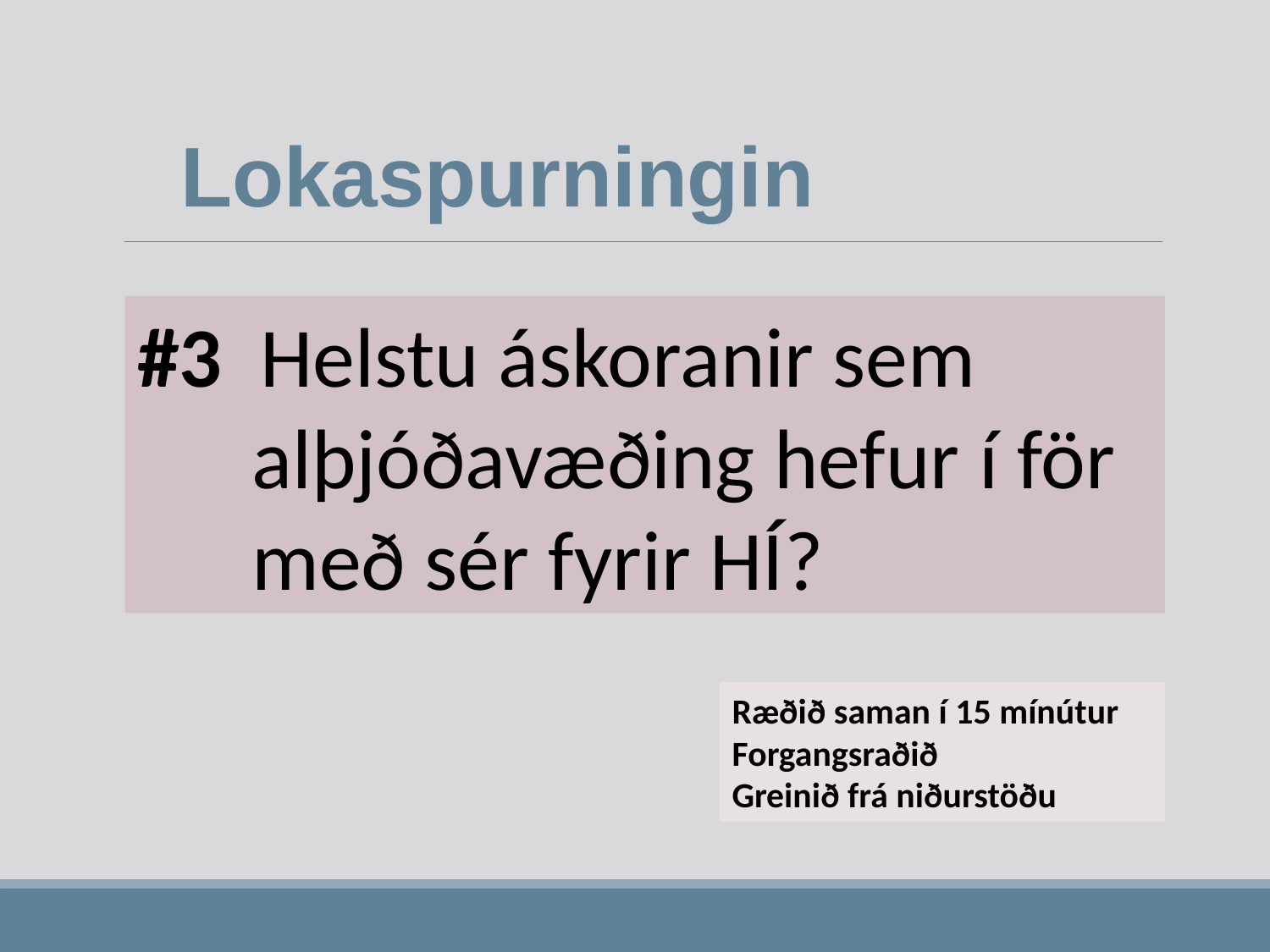

Lokaspurningin
#3  Helstu áskoranir sem
      alþjóðavæðing hefur í för
      með sér fyrir HÍ?
Ræðið saman í 15 mínútur
Forgangsraðið
Greinið frá niðurstöðu